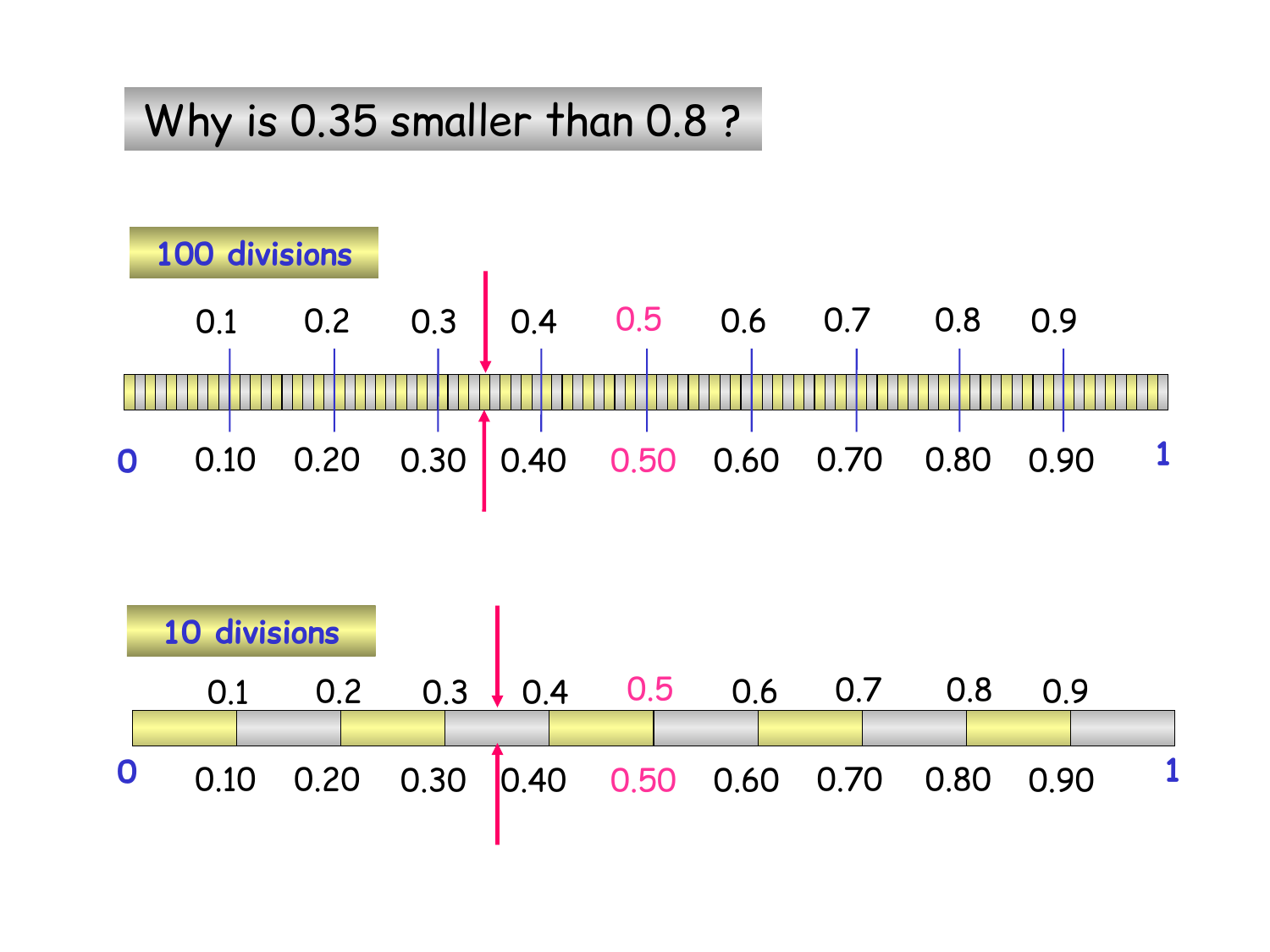

Why is 0.35 smaller than 0.8 ?
100 divisions
0.5
0.7
0.8
0.2
0.6
0.9
0.1
0.3
0.4

1
0.10
0.20
0.70
0.80
0.30
0.40
0.50
0.60
0.90
0
10 divisions
0.5
0.7
0.8
0.2
0.6
0.9
0.1
0.3
0.4

1
0
0.10
0.20
0.70
0.80
0.30
0.40
0.50
0.60
0.90